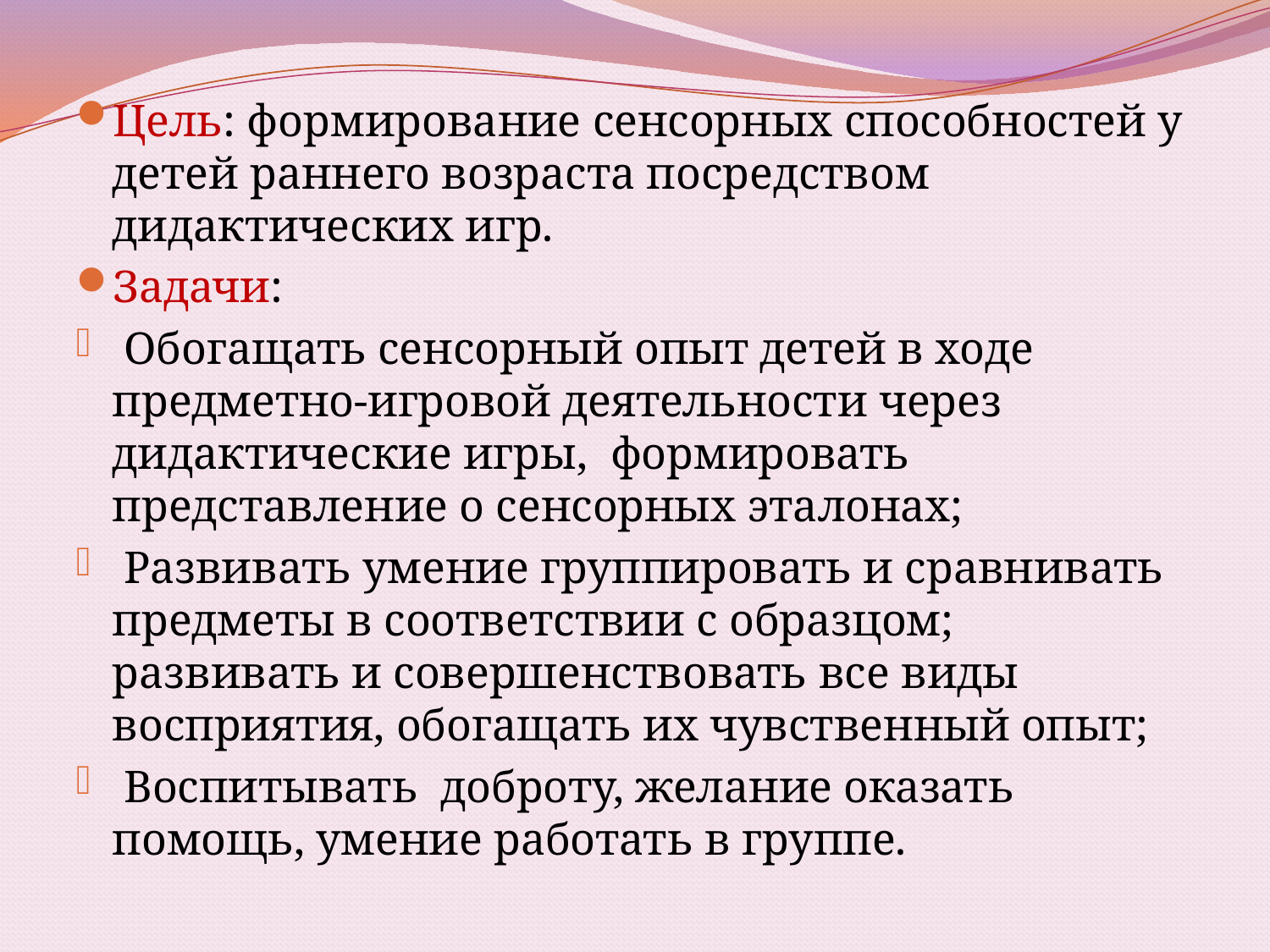

Цель: формирование сенсорных способностей у детей раннего возраста посредством дидактических игр.
Задачи:
 Обогащать сенсорный опыт детей в ходе предметно-игровой деятельности через дидактические игры,  формировать представление о сенсорных эталонах;
 Развивать умение группировать и сравнивать предметы в соответствии с образцом; развивать и совершенствовать все виды восприятия, обогащать их чувственный опыт;
 Воспитывать  доброту, желание оказать помощь, умение работать в группе.